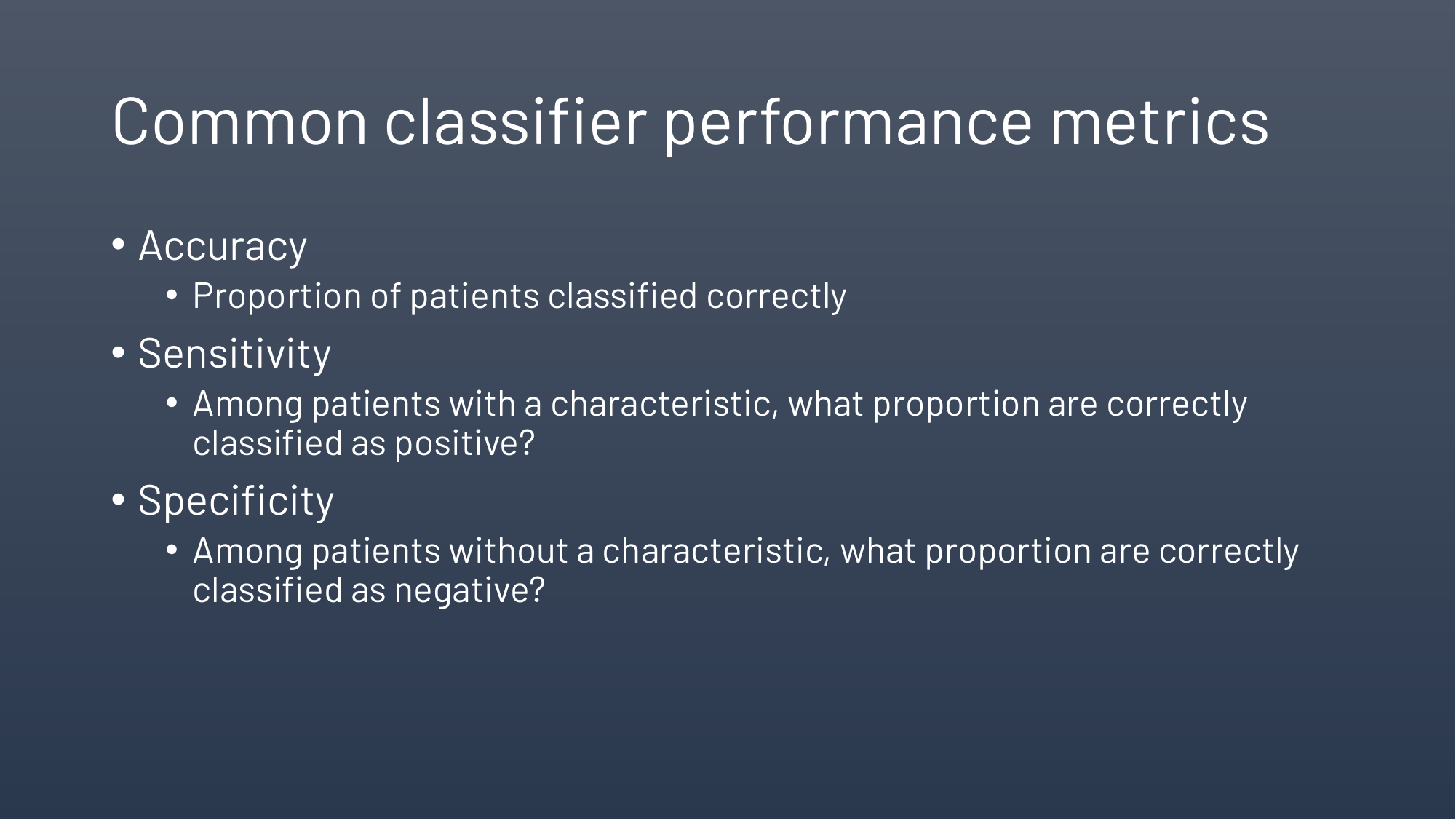

# Common classifier performance metrics
Accuracy
Proportion of patients classified correctly
Sensitivity
Among patients with a characteristic, what proportion are correctly classified as positive?
Specificity
Among patients without a characteristic, what proportion are correctly classified as negative?